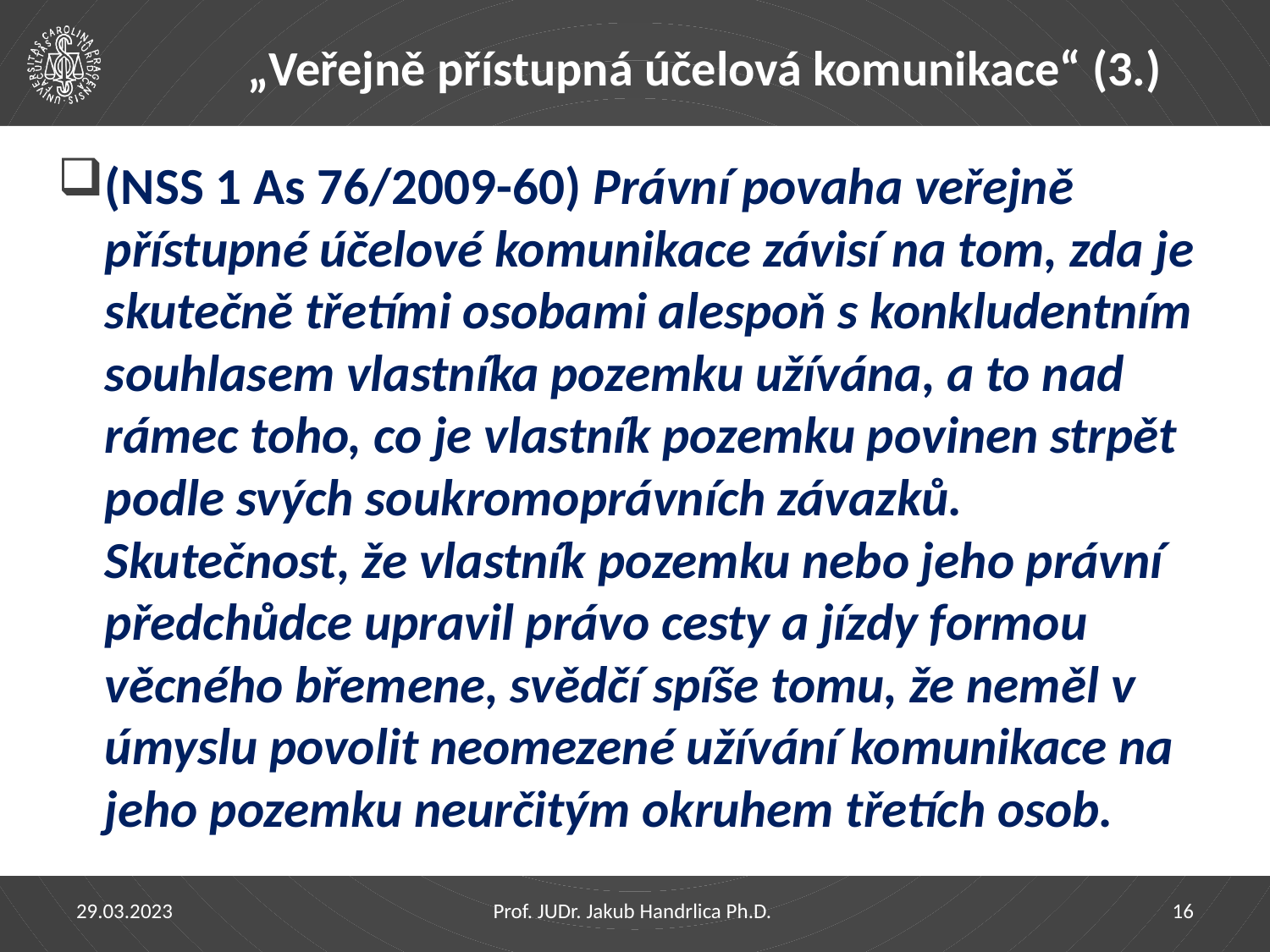

# „Veřejně přístupná účelová komunikace“ (3.)
(NSS 1 As 76/2009-60) Právní povaha veřejně přístupné účelové komunikace závisí na tom, zda je skutečně třetími osobami alespoň s konkludentním souhlasem vlastníka pozemku užívána, a to nad rámec toho, co je vlastník pozemku povinen strpět podle svých soukromoprávních závazků. Skutečnost, že vlastník pozemku nebo jeho právní předchůdce upravil právo cesty a jízdy formou věcného břemene, svědčí spíše tomu, že neměl v úmyslu povolit neomezené užívání komunikace na jeho pozemku neurčitým okruhem třetích osob.
29.03.2023
Prof. JUDr. Jakub Handrlica Ph.D.
16